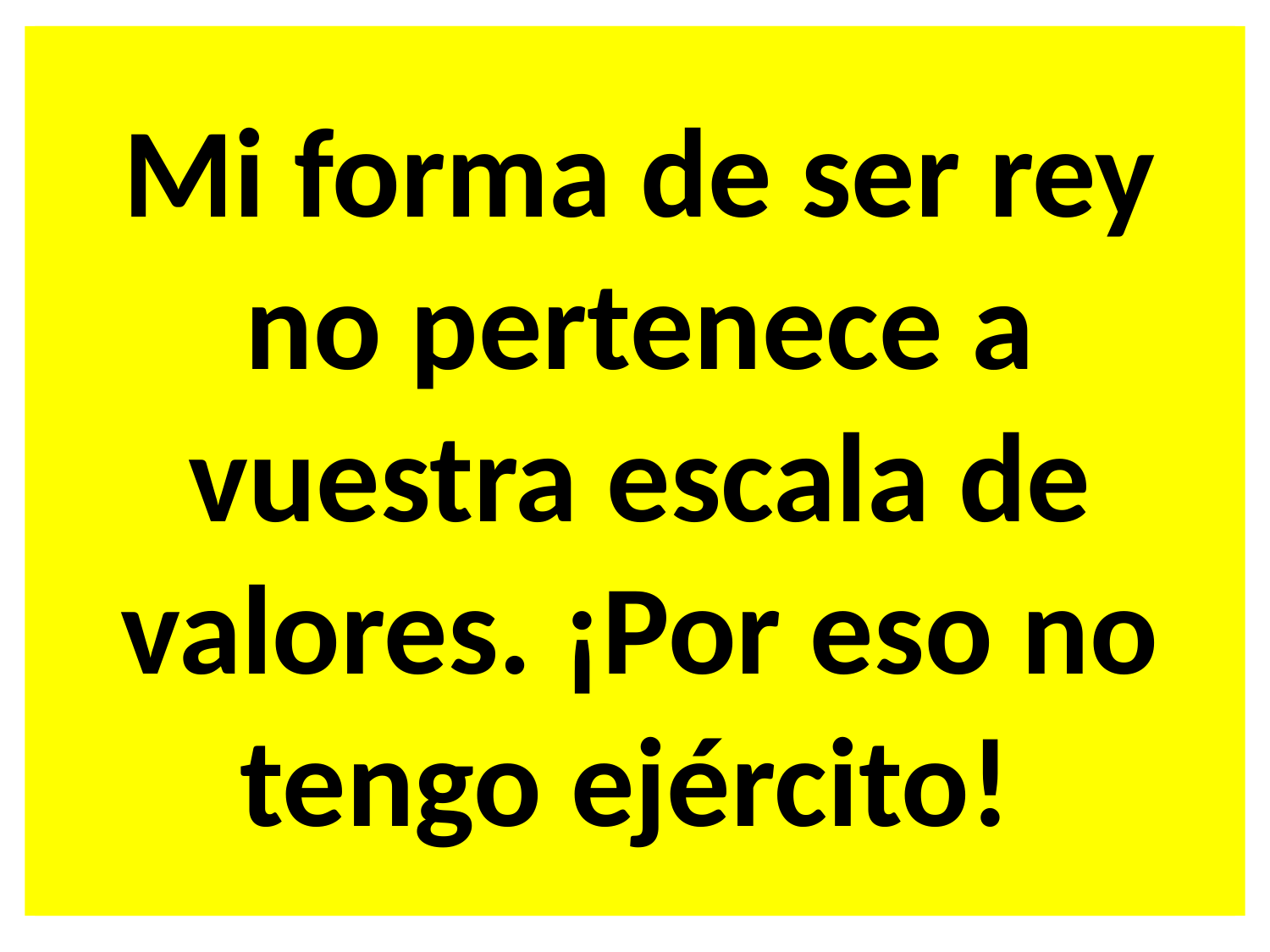

Mi forma de ser rey no pertenece a vuestra escala de valores. ¡Por eso no tengo ejército!
#